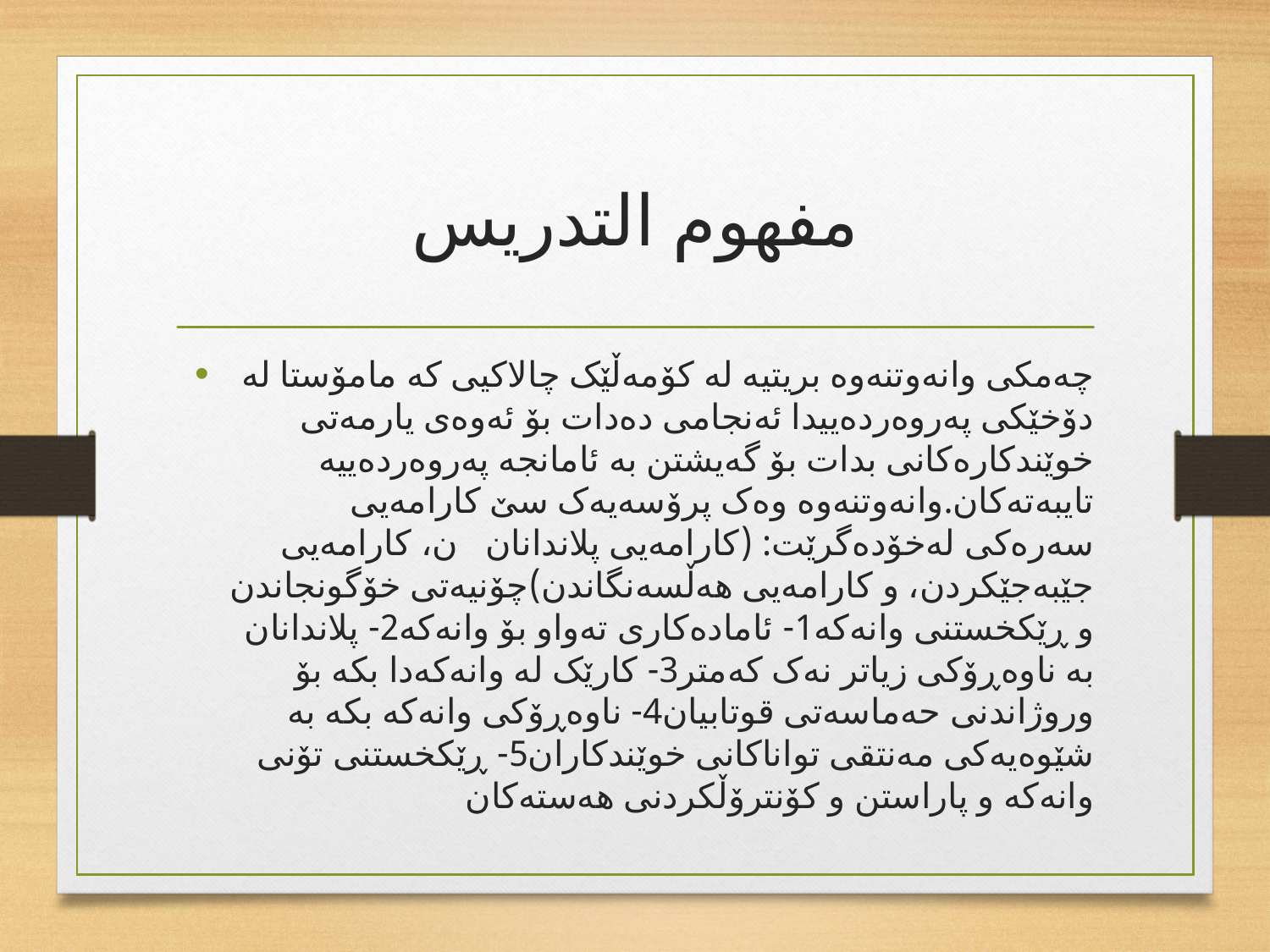

# مفهوم التدريس
چەمکی وانەوتنەوە بریتیە لە کۆمەڵێک چالاکیی کە مامۆستا لە دۆخێکی پەروەردەییدا ئەنجامی دەدات بۆ ئەوەی یارمەتی خوێندکارەکانی بدات بۆ گەیشتن بە ئامانجە پەروەردەییە تایبەتەکان.وانەوتنەوە وەک پرۆسەیەک سێ کارامەیی سەرەکی لەخۆدەگرێت: (کارامەیی پلاندانان   ن، کارامەیی جێبەجێکردن، و کارامەیی هەڵسەنگاندن)چۆنیەتی خۆگونجاندن و ڕێکخستنی وانەکە1- ئامادەکاری تەواو بۆ وانەکە2- پلاندانان بە ناوەڕۆکی زیاتر نەک کەمتر3- کارێک لە وانەکەدا بکە بۆ وروژاندنی حەماسەتی قوتابیان4- ناوەڕۆکی وانەکە بکە بە شێوەیەکی مەنتقی تواناکانی خوێندکاران5- ڕێکخستنی تۆنی وانەکە و پاراستن و کۆنترۆڵکردنی هەستەکان